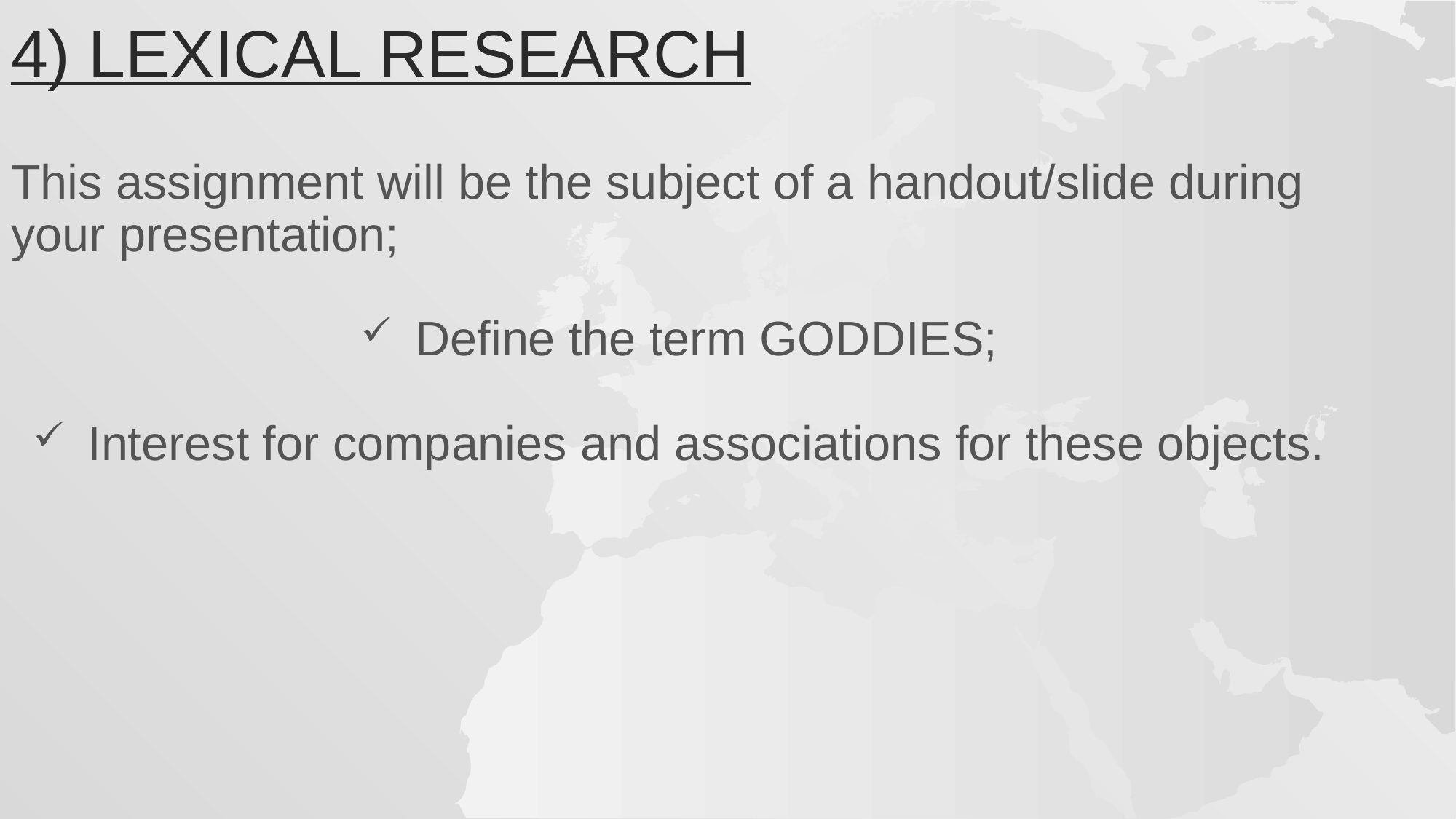

# 4) Lexical research
This assignment will be the subject of a handout/slide during your presentation;

Define the term GODDIES;

Interest for companies and associations for these objects.